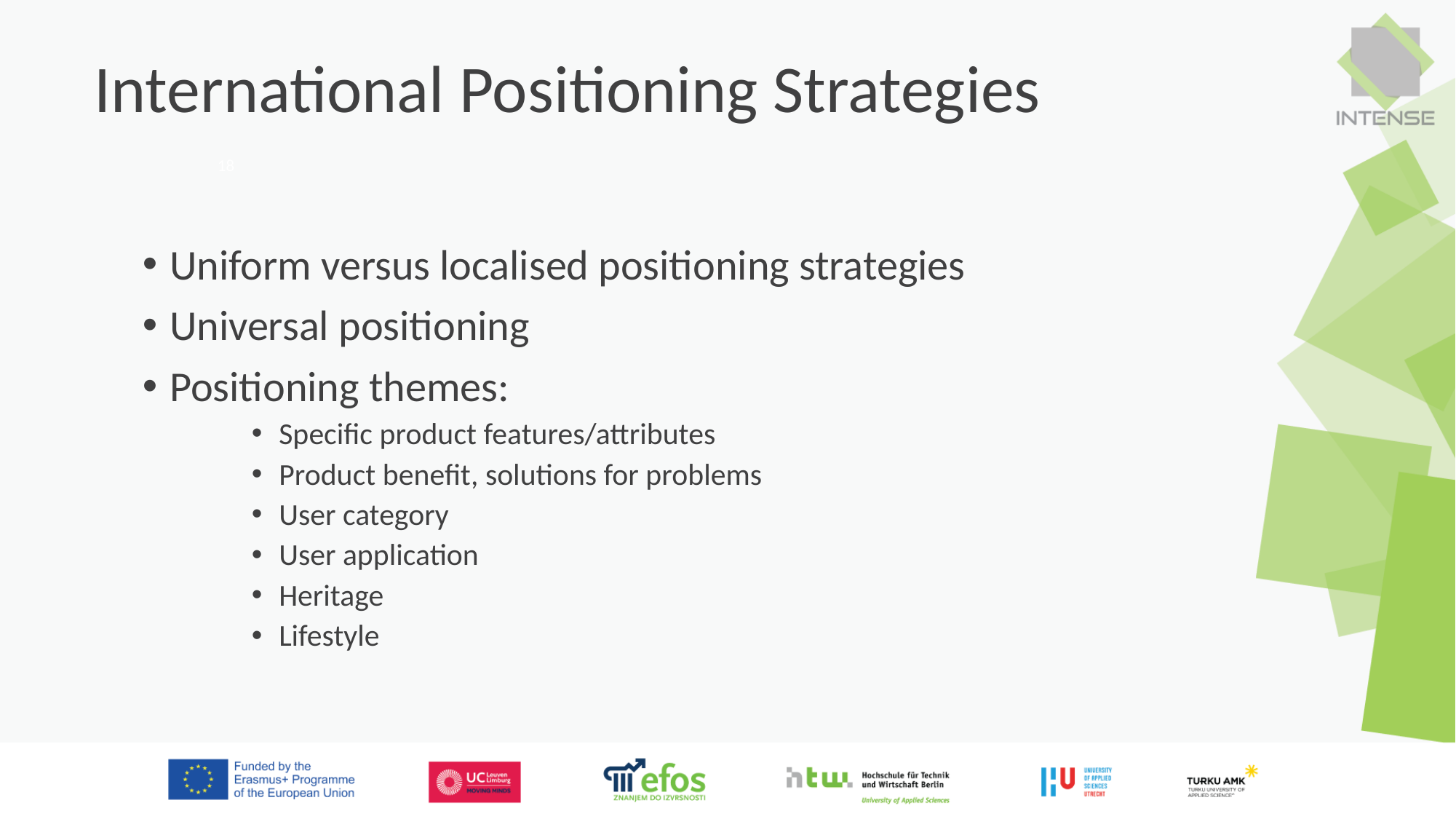

# International Positioning Strategies
18
Uniform versus localised positioning strategies
Universal positioning
Positioning themes:
Specific product features/attributes
Product benefit, solutions for problems
User category
User application
Heritage
Lifestyle